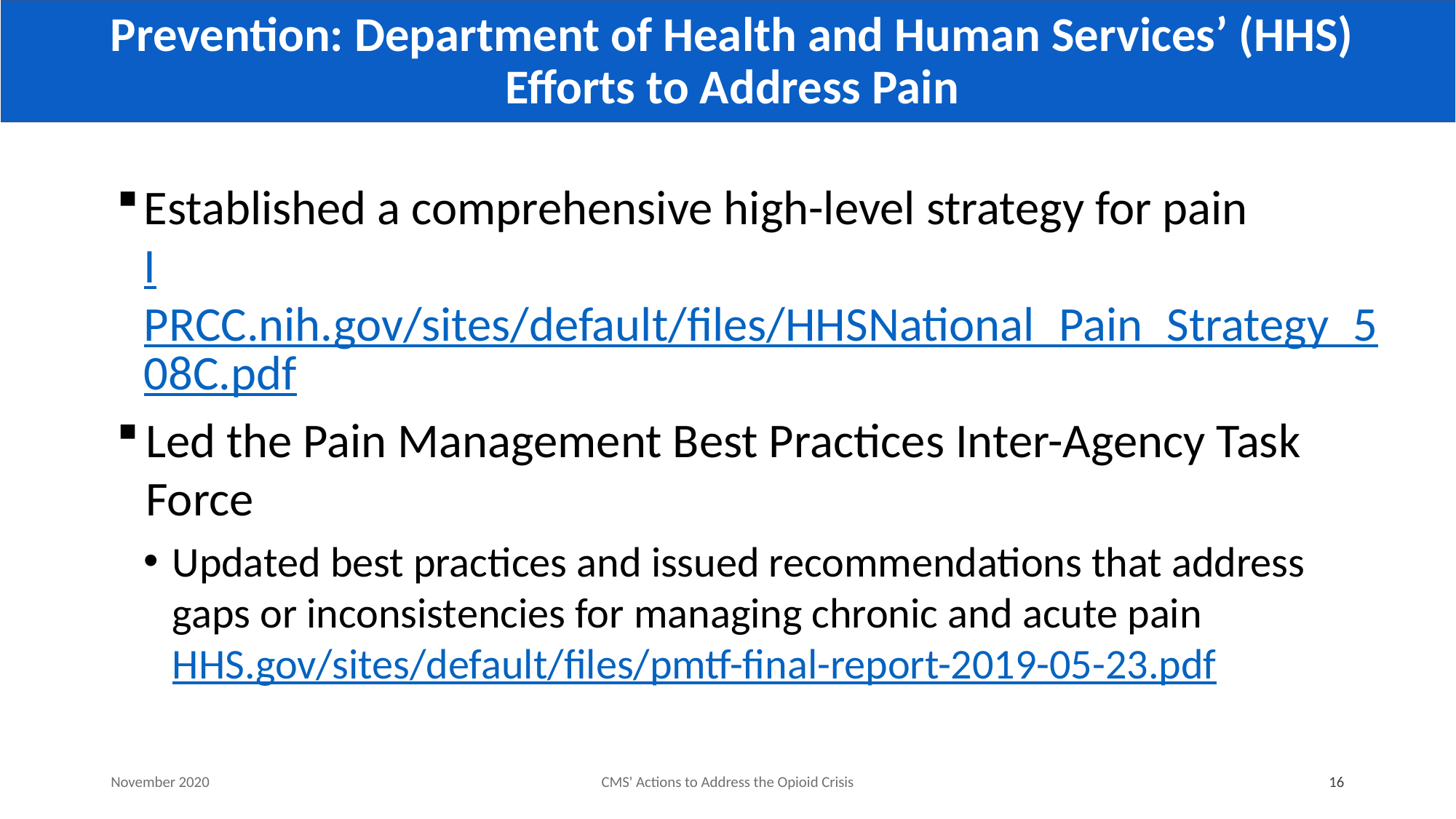

# Prevention: Department of Health and Human Services’ (HHS) Efforts to Address Pain
Established a comprehensive high-level strategy for pain
IPRCC.nih.gov/sites/default/files/HHSNational_Pain_Strategy_508C.pdf
Led the Pain Management Best Practices Inter-Agency Task Force
Updated best practices and issued recommendations that address gaps or inconsistencies for managing chronic and acute pain
HHS.gov/sites/default/files/pmtf-final-report-2019-05-23.pdf
November 2020
CMS' Actions to Address the Opioid Crisis